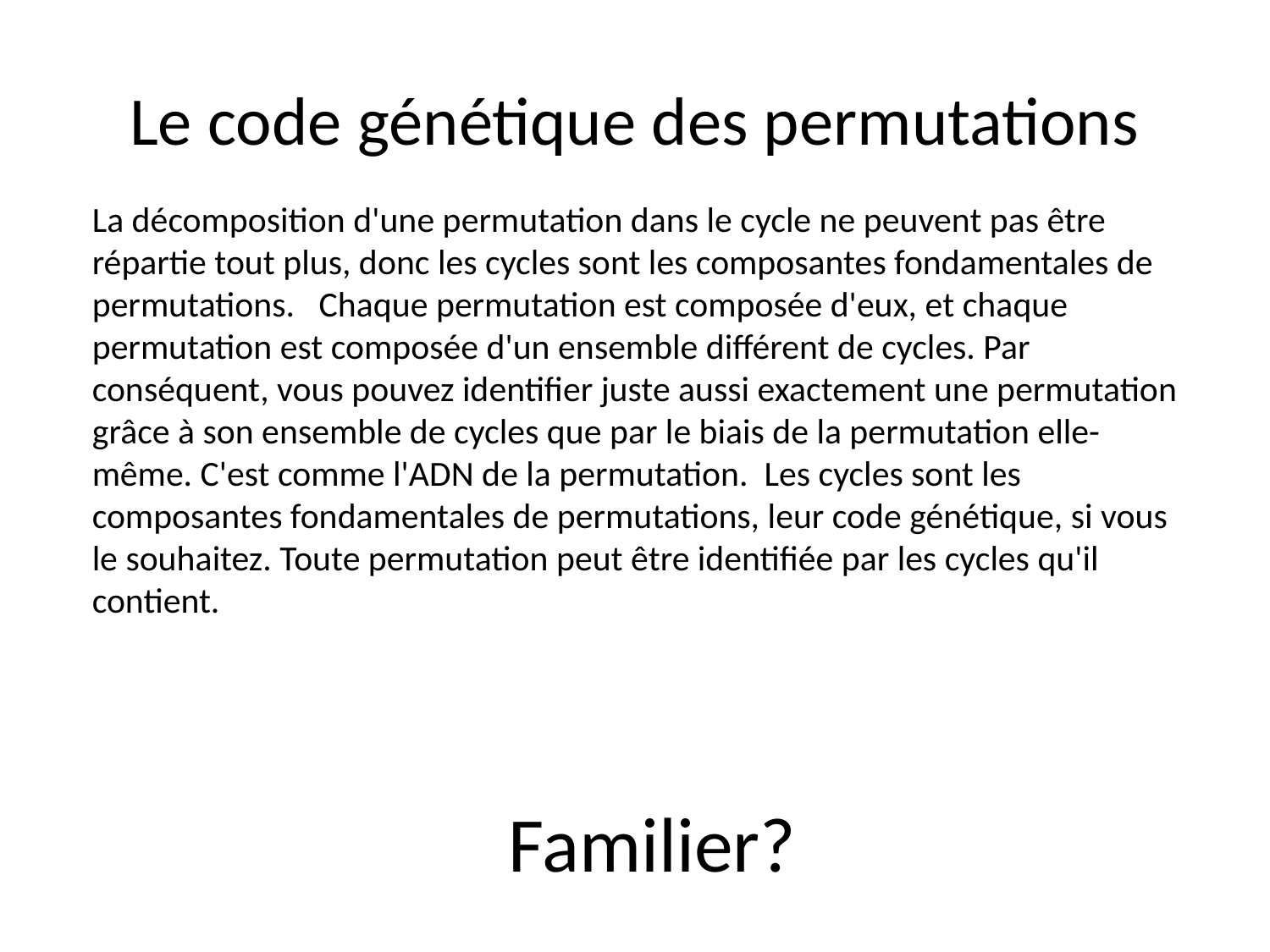

# Le code génétique des permutations
La décomposition d'une permutation dans le cycle ne peuvent pas être répartie tout plus, donc les cycles sont les composantes fondamentales de permutations.   Chaque permutation est composée d'eux, et chaque permutation est composée d'un ensemble différent de cycles. Par conséquent, vous pouvez identifier juste aussi exactement une permutation grâce à son ensemble de cycles que par le biais de la permutation elle-même. C'est comme l'ADN de la permutation.  Les cycles sont les composantes fondamentales de permutations, leur code génétique, si vous le souhaitez. Toute permutation peut être identifiée par les cycles qu'il contient.
Familier?